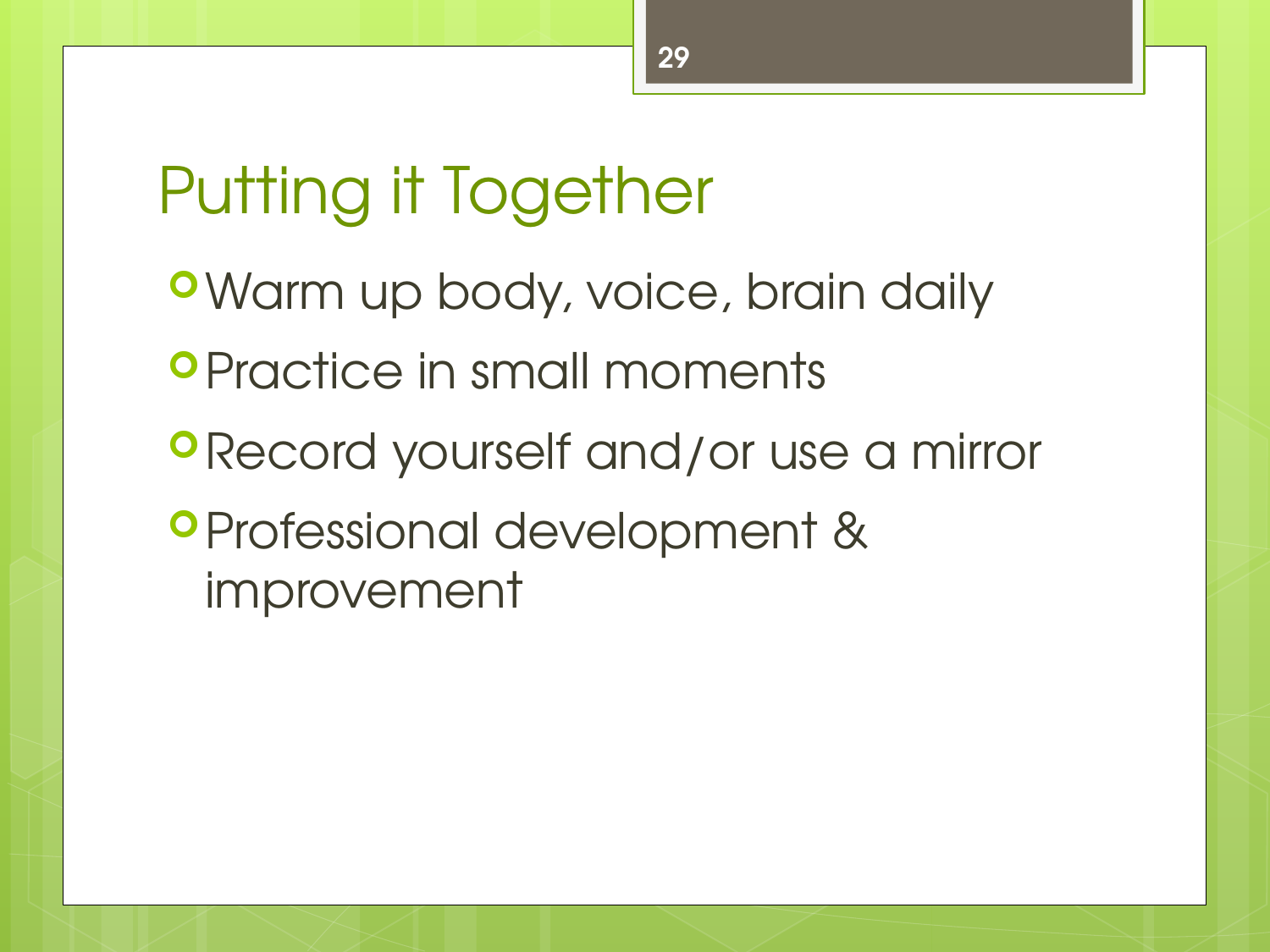

29
# Putting it Together
Warm up body, voice, brain daily
Practice in small moments
Record yourself and/or use a mirror
Professional development & improvement